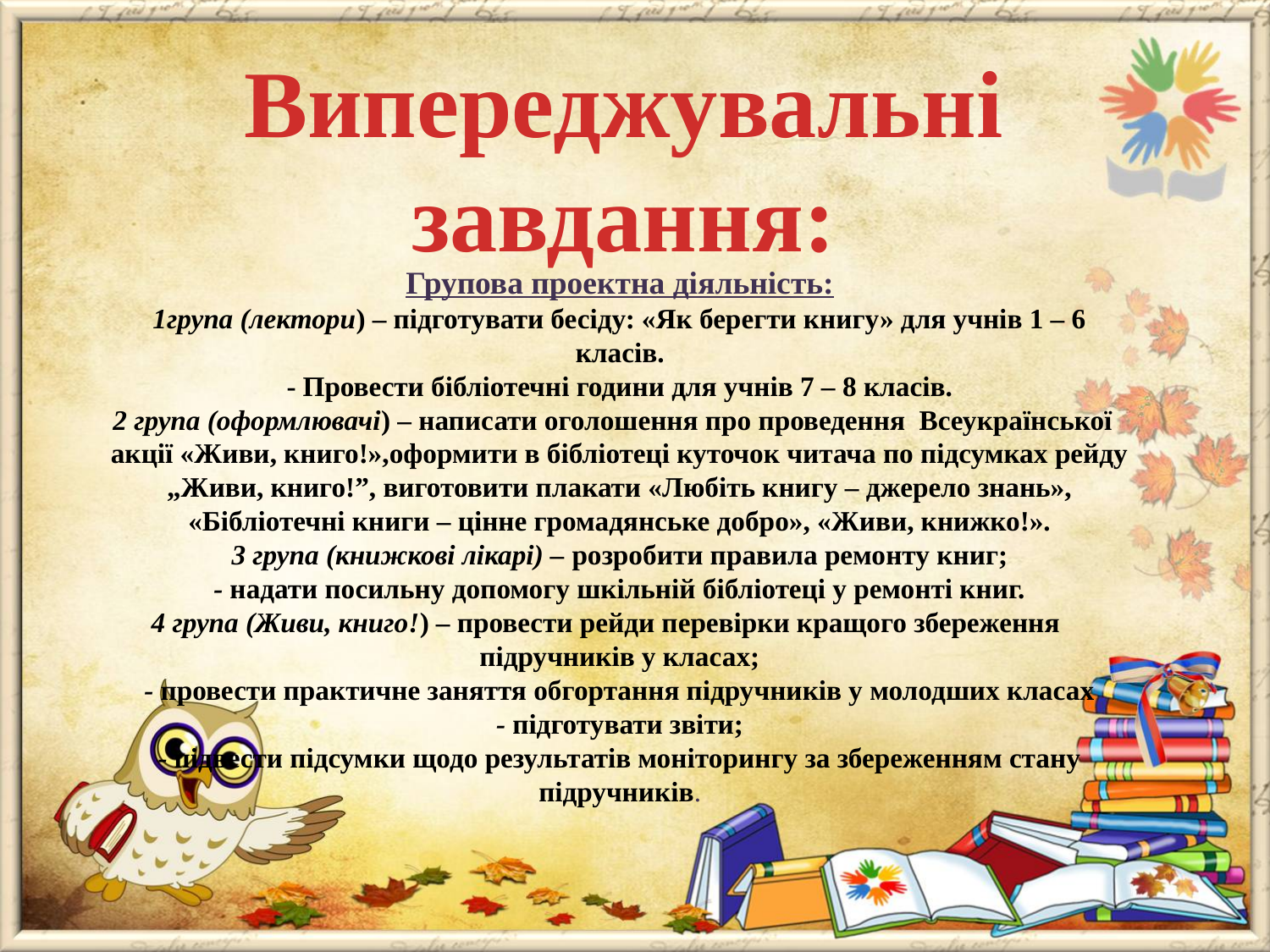

Випереджувальні завдання:
Групова проектна діяльність:
1група (лектори) – підготувати бесіду: «Як берегти книгу» для учнів 1 – 6 класів.
- Провести бібліотечні години для учнів 7 – 8 класів.
2 група (оформлювачі) – написати оголошення про проведення  Всеукраїнської   акції «Живи, книго!»,оформити в бібліотеці куточок читача по підсумках рейду „Живи, книго!”, виготовити плакати «Любіть книгу – джерело знань», «Бібліотечні книги – цінне громадянське добро», «Живи, книжко!».
3 група (книжкові лікарі) – розробити правила ремонту книг;
- надати посильну допомогу шкільній бібліотеці у ремонті книг.
4 група (Живи, книго!) – провести рейди перевірки кращого збереження     підручників у класах;
- провести практичне заняття обгортання підручників у молодших класах
- підготувати звіти;
- підвести підсумки щодо результатів моніторингу за збереженням стану підручників.